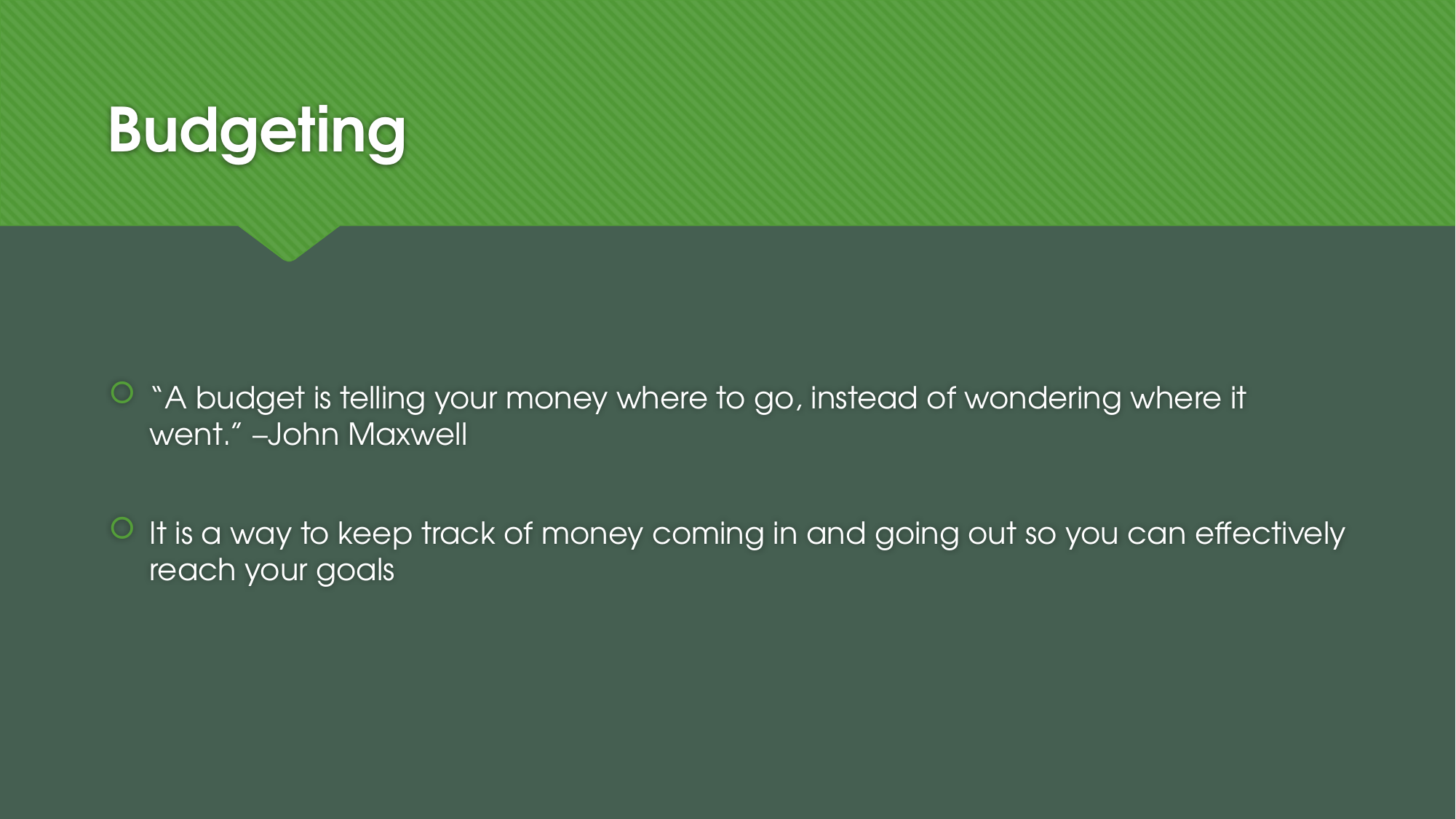

# Budgeting
“A budget is telling your money where to go, instead of wondering where it went.” –John Maxwell

It is a way to keep track of money coming in and going out so you can effectively reach your goals